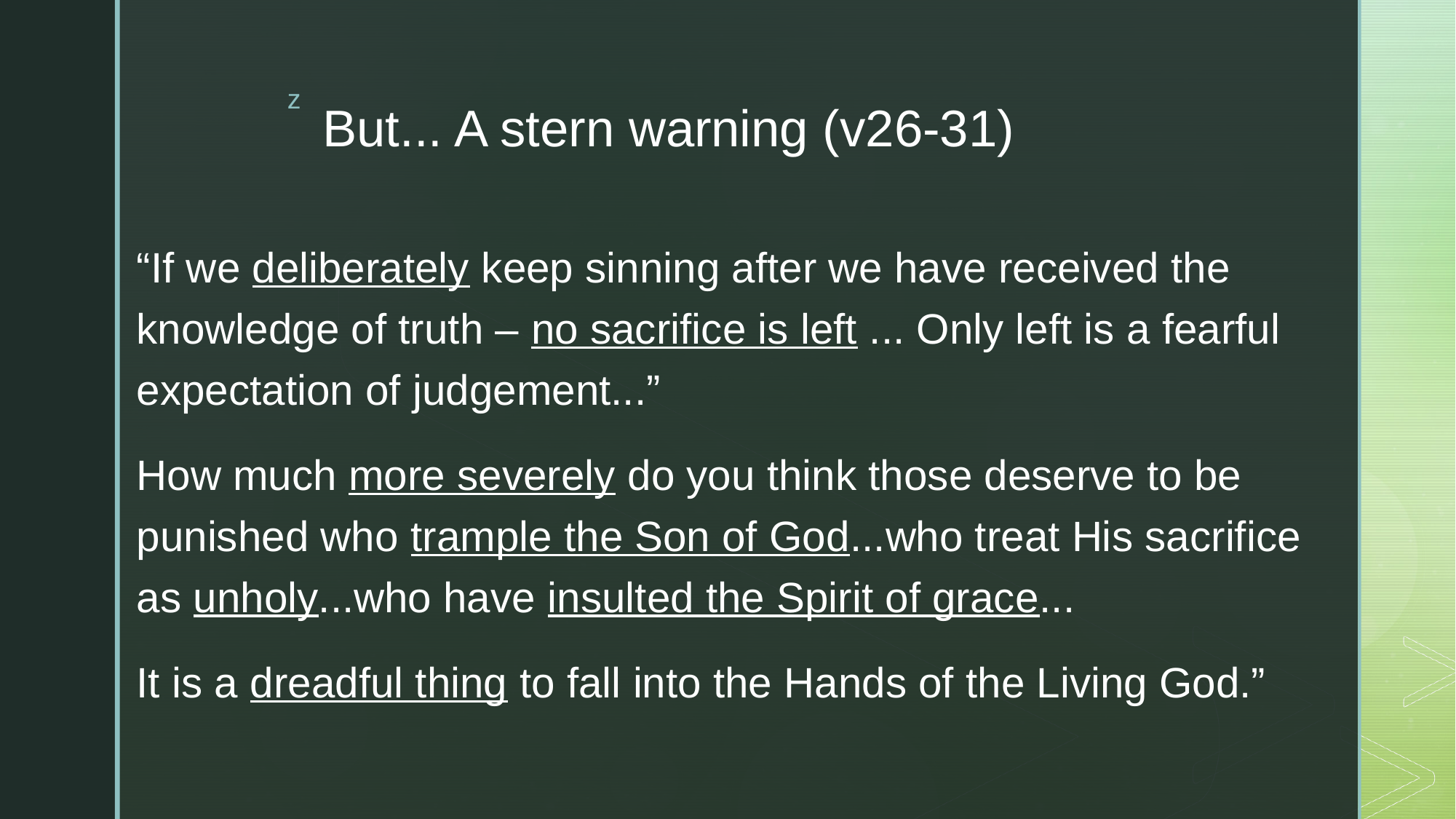

# But... A stern warning (v26-31)
“If we deliberately keep sinning after we have received the knowledge of truth – no sacrifice is left ... Only left is a fearful expectation of judgement...”
How much more severely do you think those deserve to be punished who trample the Son of God...who treat His sacrifice as unholy...who have insulted the Spirit of grace...
It is a dreadful thing to fall into the Hands of the Living God.”